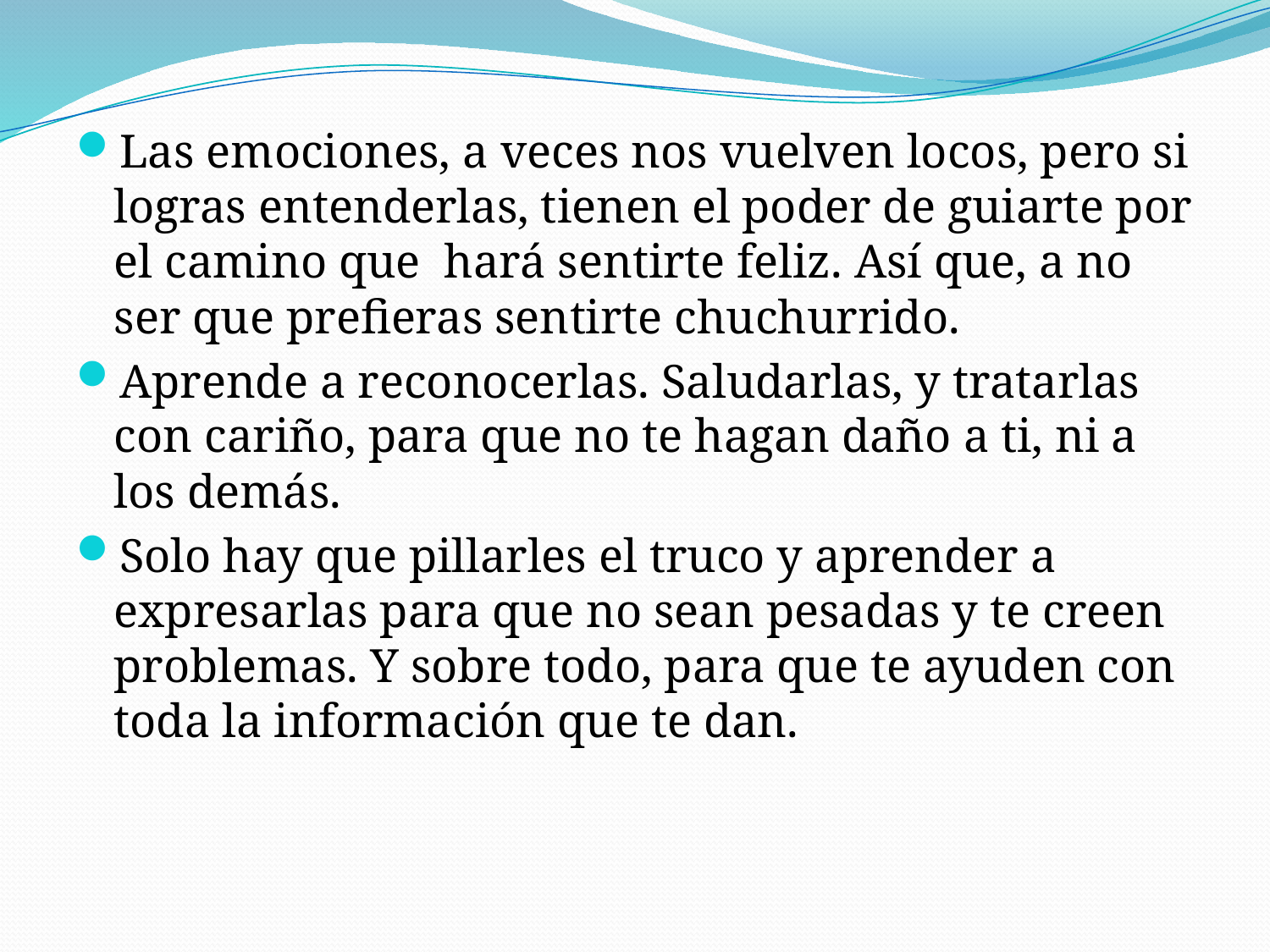

Las emociones, a veces nos vuelven locos, pero si logras entenderlas, tienen el poder de guiarte por el camino que  hará sentirte feliz. Así que, a no ser que prefieras sentirte chuchurrido.
Aprende a reconocerlas. Saludarlas, y tratarlas con cariño, para que no te hagan daño a ti, ni a los demás.
Solo hay que pillarles el truco y aprender a expresarlas para que no sean pesadas y te creen problemas. Y sobre todo, para que te ayuden con toda la información que te dan.